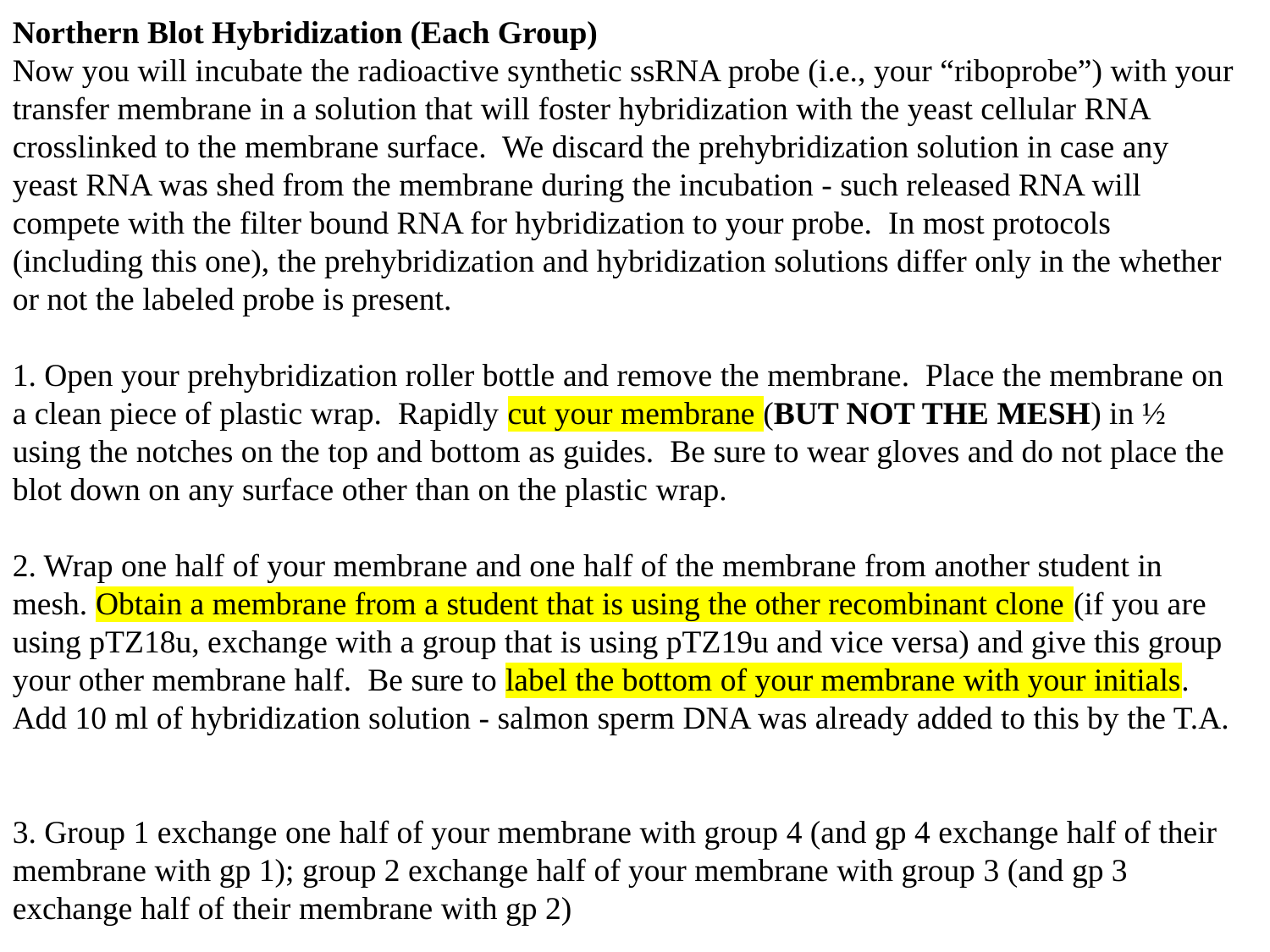

Northern Blot Hybridization (Each Group)
Now you will incubate the radioactive synthetic ssRNA probe (i.e., your “riboprobe”) with your transfer membrane in a solution that will foster hybridization with the yeast cellular RNA crosslinked to the membrane surface.  We discard the prehybridization solution in case any yeast RNA was shed from the membrane during the incubation - such released RNA will compete with the filter bound RNA for hybridization to your probe.  In most protocols (including this one), the prehybridization and hybridization solutions differ only in the whether or not the labeled probe is present.

1. Open your prehybridization roller bottle and remove the membrane.  Place the membrane on a clean piece of plastic wrap.  Rapidly cut your membrane (BUT NOT THE MESH) in ½ using the notches on the top and bottom as guides.  Be sure to wear gloves and do not place the blot down on any surface other than on the plastic wrap.

2. Wrap one half of your membrane and one half of the membrane from another student in mesh. Obtain a membrane from a student that is using the other recombinant clone (if you are using pTZ18u, exchange with a group that is using pTZ19u and vice versa) and give this group your other membrane half.  Be sure to label the bottom of your membrane with your initials.  Add 10 ml of hybridization solution ‑ salmon sperm DNA was already added to this by the T.A.

3. Group 1 exchange one half of your membrane with group 4 (and gp 4 exchange half of their membrane with gp 1); group 2 exchange half of your membrane with group 3 (and gp 3 exchange half of their membrane with gp 2)